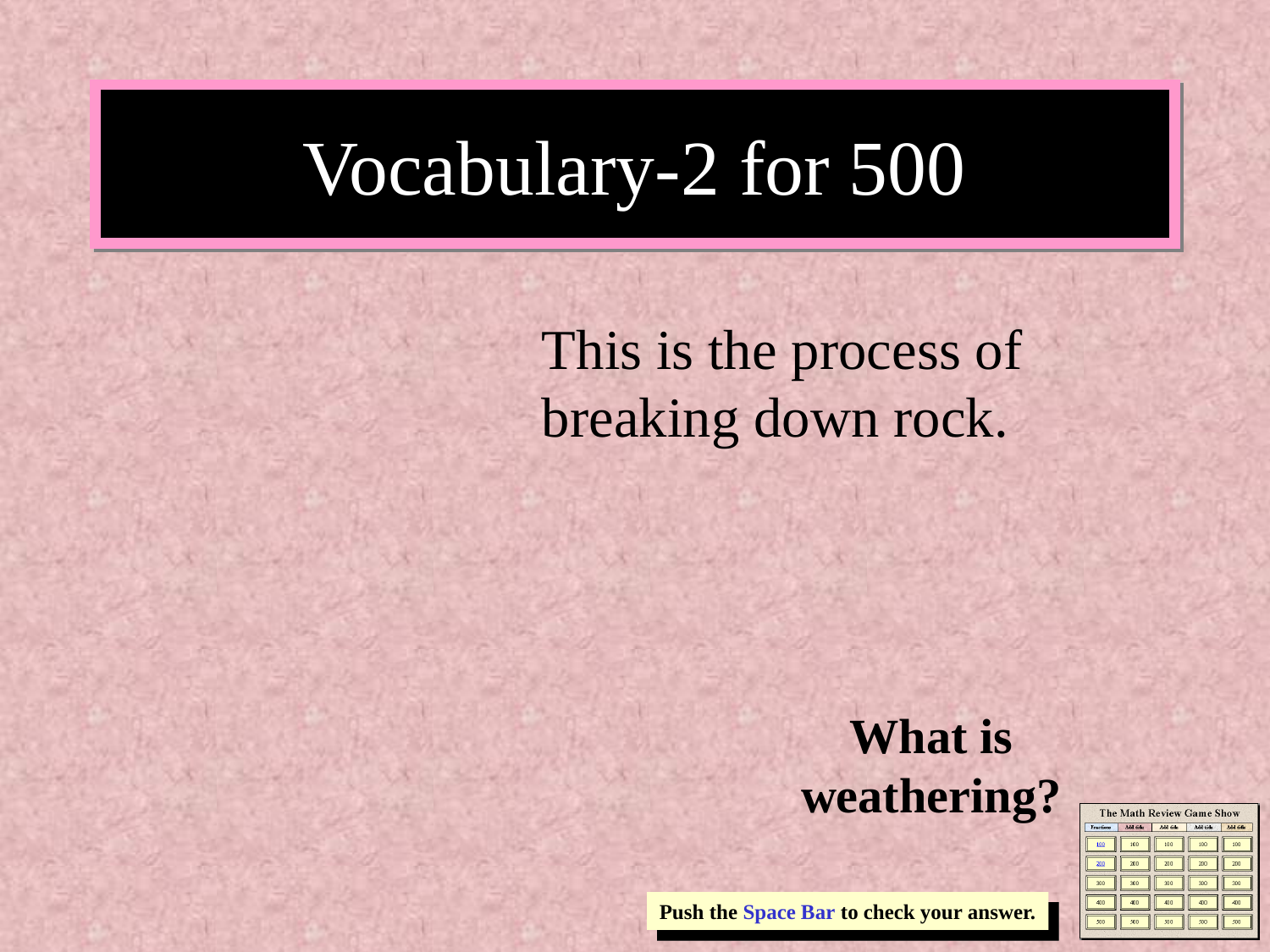

# Vocabulary-2 for 500
This is the process of breaking down rock.
What is weathering?
Push the Space Bar to check your answer.